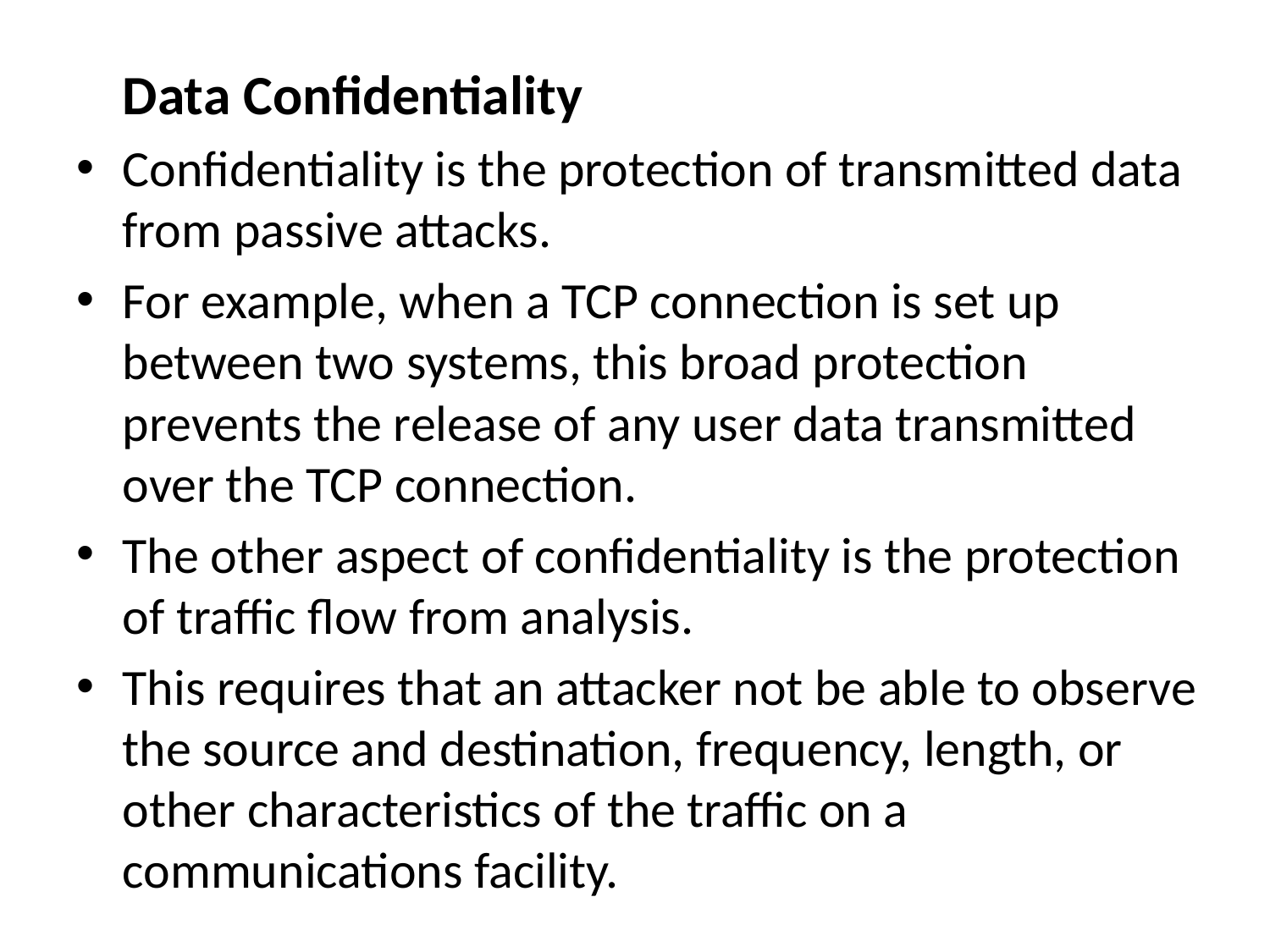

Data Confidentiality
Confidentiality is the protection of transmitted data from passive attacks.
For example, when a TCP connection is set up between two systems, this broad protection prevents the release of any user data transmitted over the TCP connection.
The other aspect of confidentiality is the protection of traffic flow from analysis.
This requires that an attacker not be able to observe the source and destination, frequency, length, or other characteristics of the traffic on a communications facility.